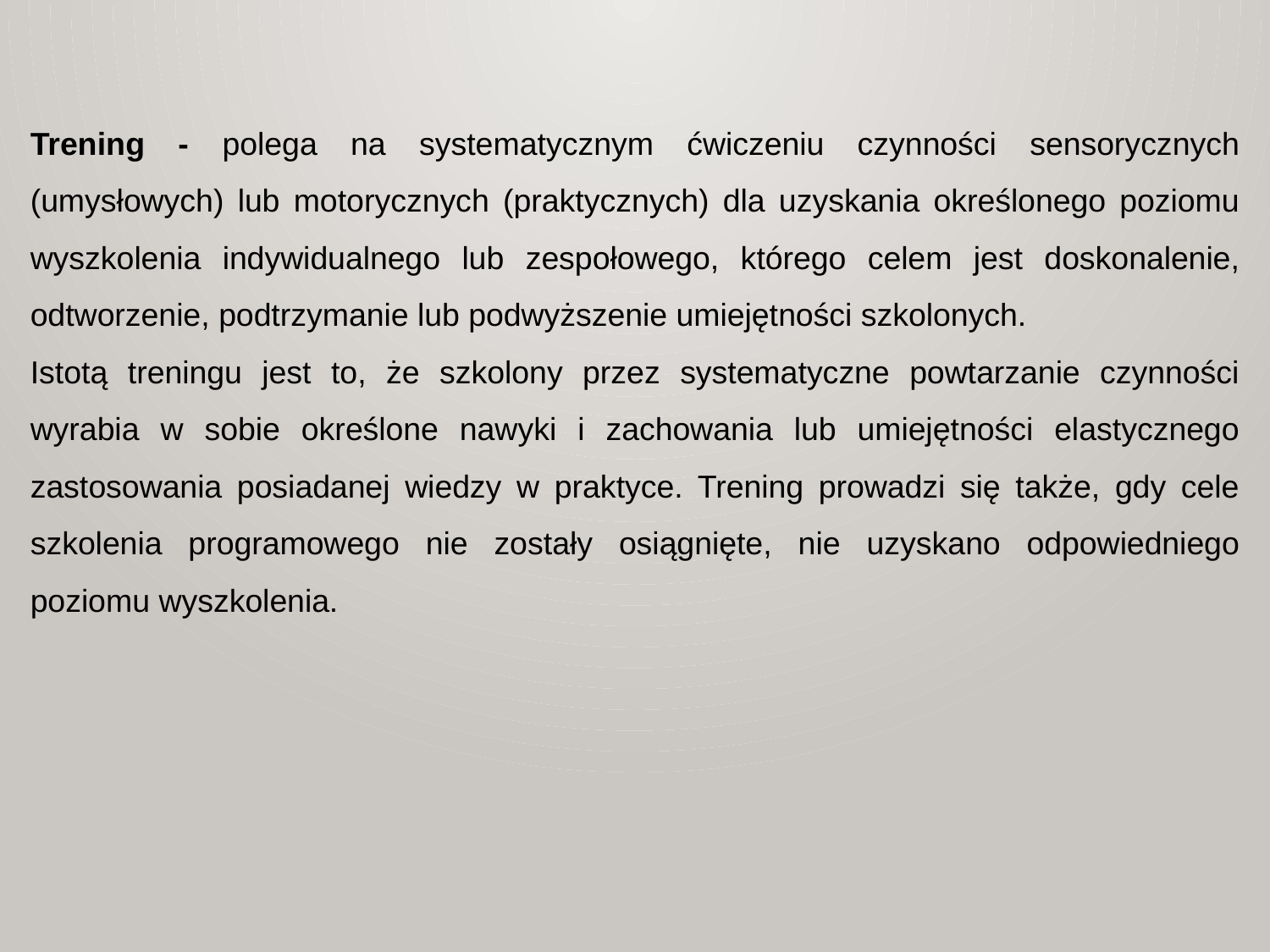

Trening - polega na systematycznym ćwiczeniu czynności sensorycznych (umysłowych) lub motorycznych (praktycznych) dla uzyskania określonego poziomu wyszkolenia indywidualnego lub zespołowego, którego celem jest doskonalenie, odtworzenie, podtrzymanie lub podwyższenie umiejętności szkolonych.
Istotą treningu jest to, że szkolony przez systematyczne powtarzanie czynności wyrabia w sobie określone nawyki i zachowania lub umiejętności elastycznego zastosowania posiadanej wiedzy w praktyce. Trening prowadzi się także, gdy cele szkolenia programowego nie zostały osiągnięte, nie uzyskano odpowiedniego poziomu wyszkolenia.